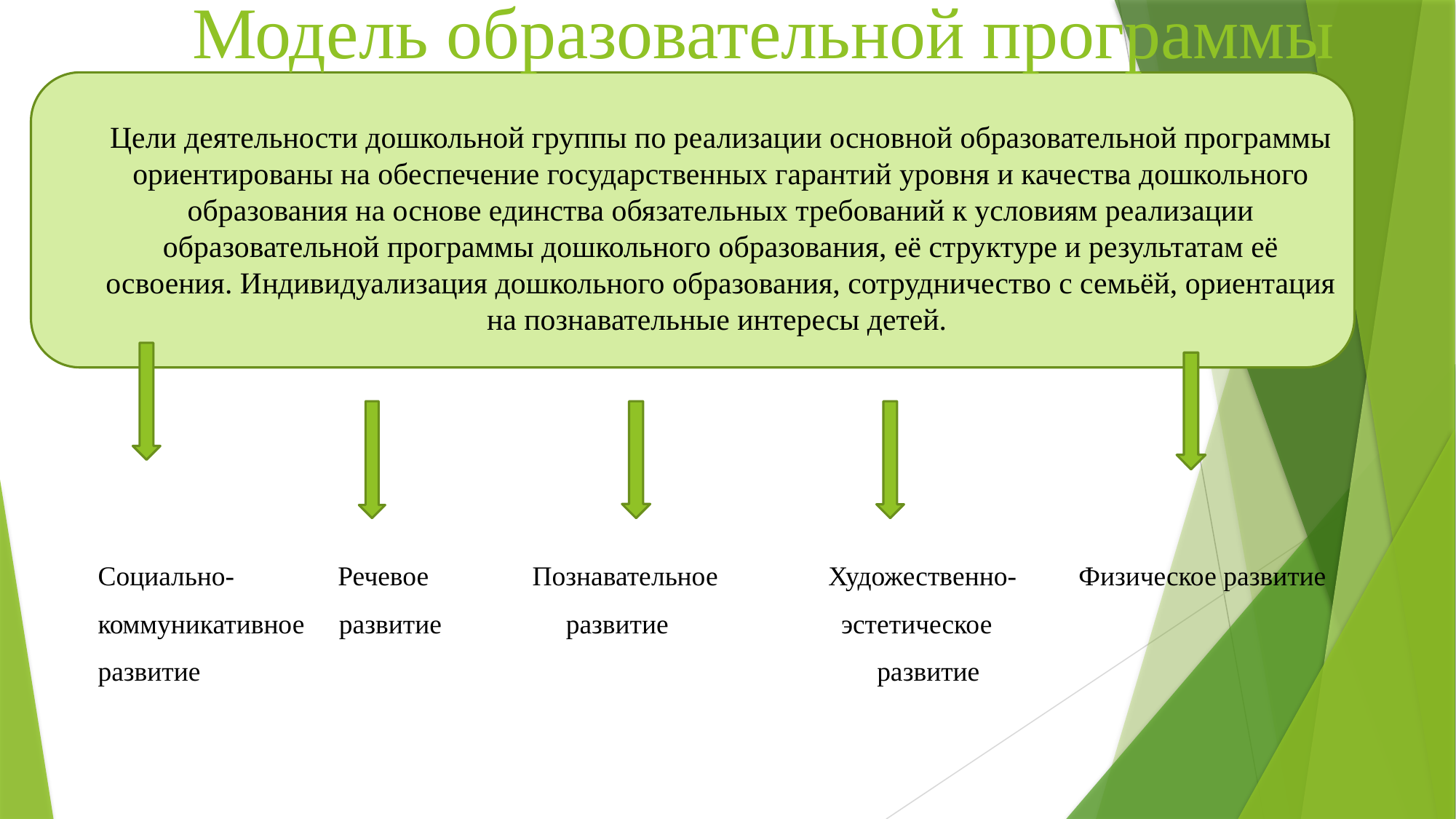

# Модель образовательной программы

Цели деятельности дошкольной группы по реализации основной образовательной программы ориентированы на обеспечение государственных гарантий уровня и качества дошкольного образования на основе единства обязательных требований к условиям реализации образовательной программы дошкольного образования, её структуре и результатам её освоения. Индивидуализация дошкольного образования, сотрудничество с семьёй, ориентация на познавательные интересы детей.

Социально-               Речевое               Познавательное                Художественно-         Физическое развитие
коммуникативное     развитие                  развитие                         эстетическое
развитие                                                                                                  развитие